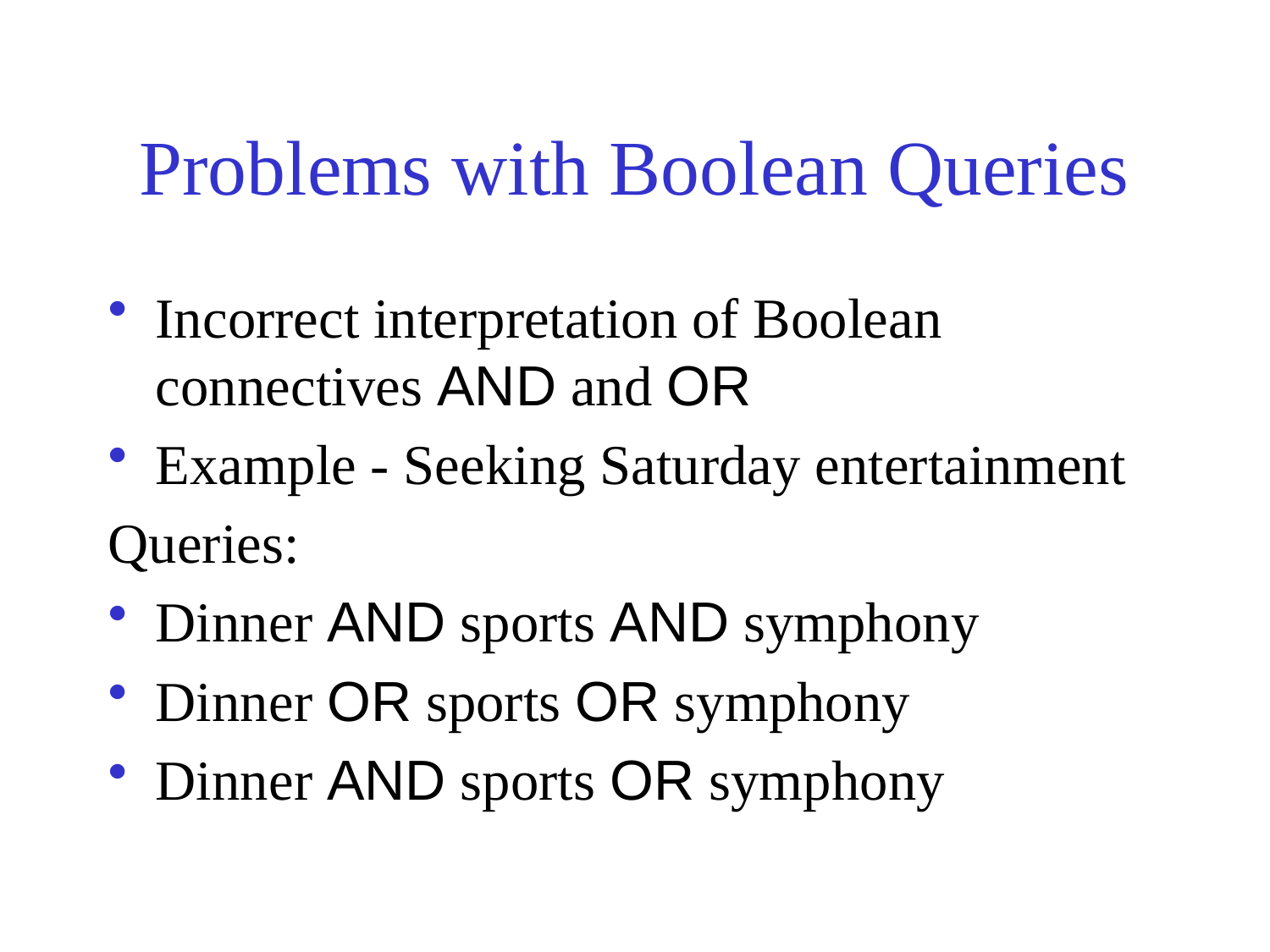

# Problems with Boolean Queries
Incorrect interpretation of Boolean connectives AND and OR
Example - Seeking Saturday entertainment
Queries:
Dinner AND sports AND symphony
Dinner OR sports OR symphony
Dinner AND sports OR symphony